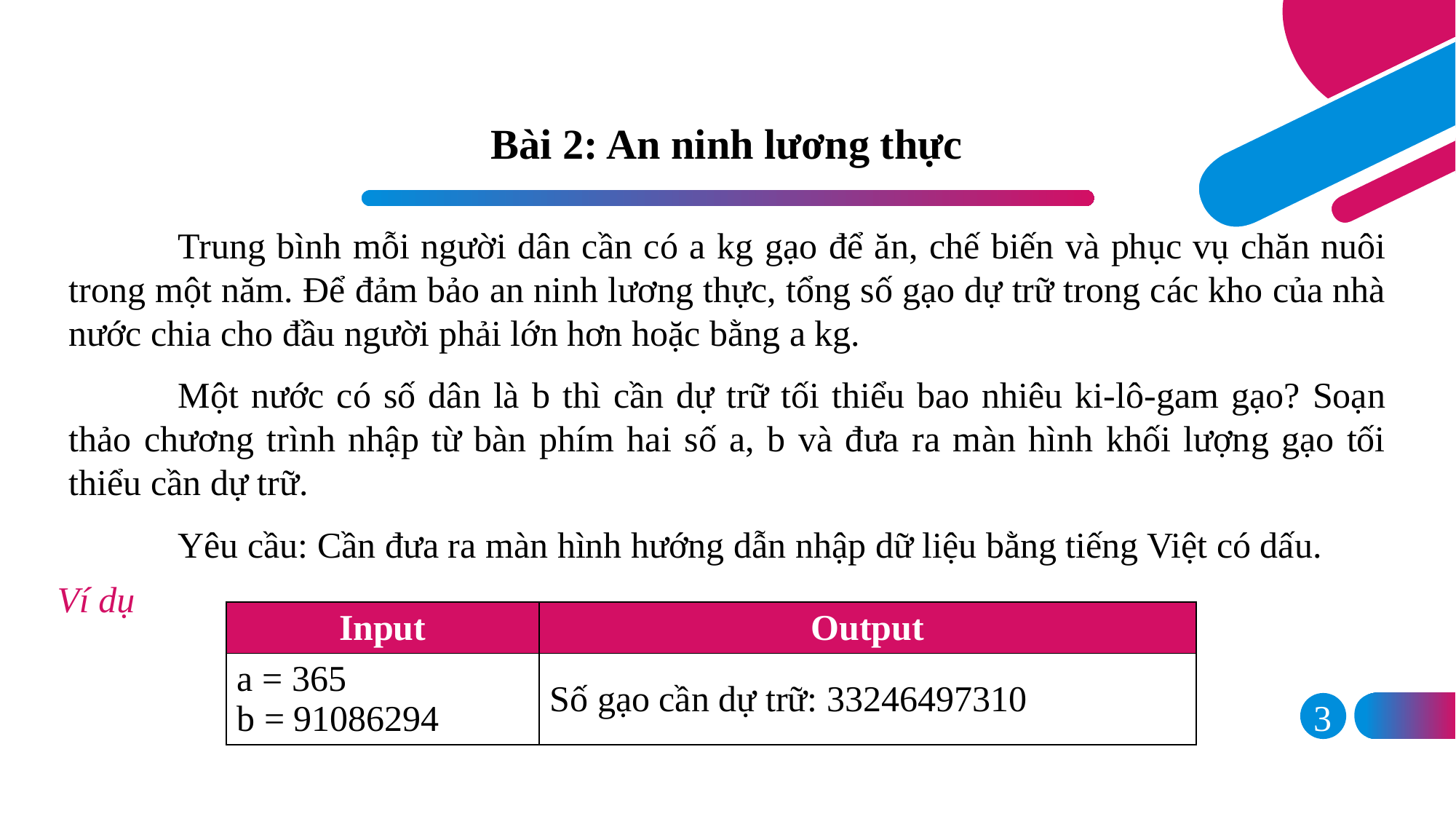

# Bài 2: An ninh lương thực
	Trung bình mỗi người dân cần có a kg gạo để ăn, chế biến và phục vụ chăn nuôi trong một năm. Để đảm bảo an ninh lương thực, tổng số gạo dự trữ trong các kho của nhà nước chia cho đầu người phải lớn hơn hoặc bằng a kg.
	Một nước có số dân là b thì cần dự trữ tối thiểu bao nhiêu ki-lô-gam gạo? Soạn thảo chương trình nhập từ bàn phím hai số a, b và đưa ra màn hình khối lượng gạo tối thiểu cần dự trữ.
	Yêu cầu: Cần đưa ra màn hình hướng dẫn nhập dữ liệu bằng tiếng Việt có dấu.
Ví dụ
| Input | Output |
| --- | --- |
| a = 365 b = 91086294 | Số gạo cần dự trữ: 33246497310 |
3